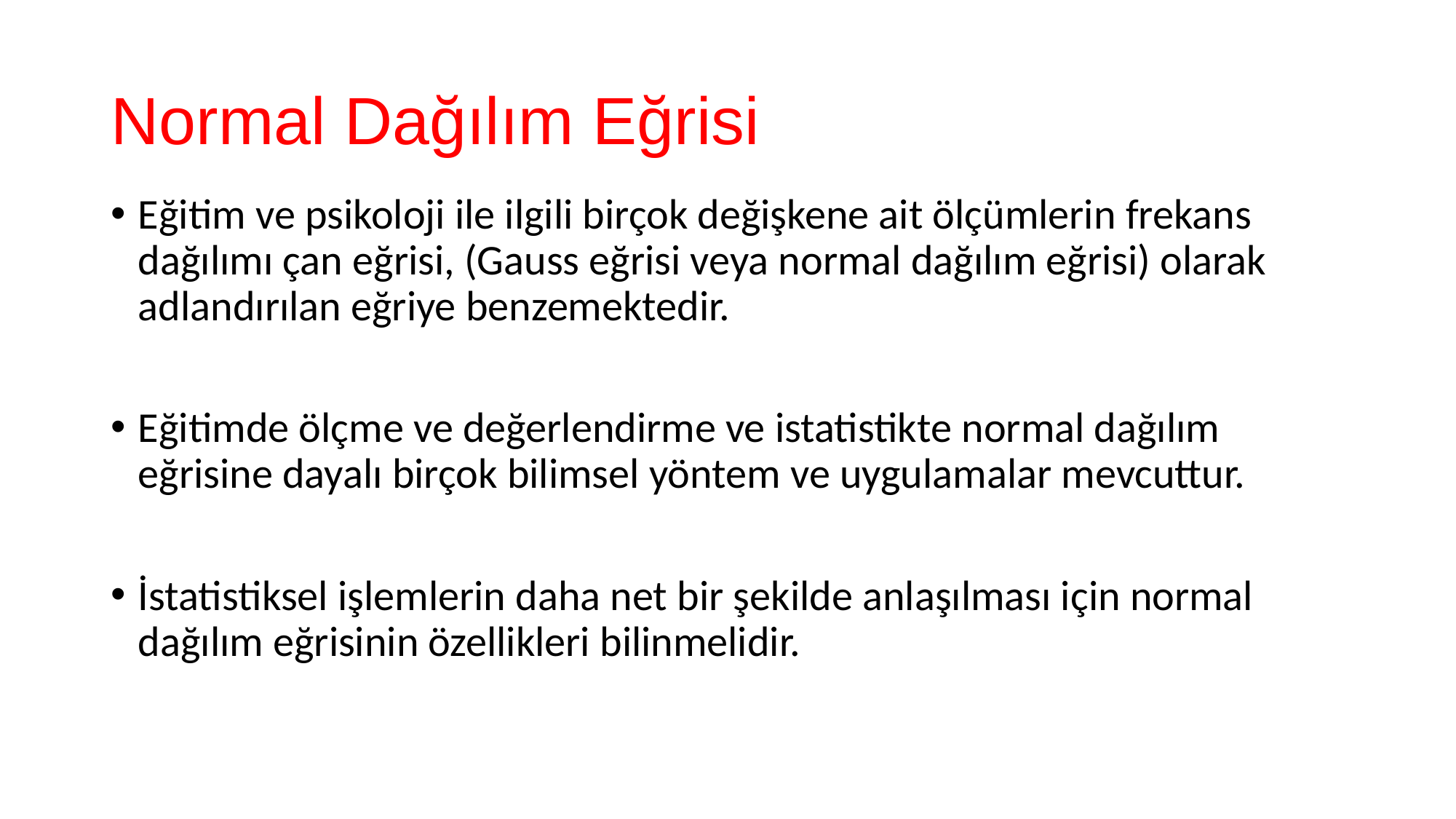

# Normal Dağılım Eğrisi
Eğitim ve psikoloji ile ilgili birçok değişkene ait ölçümlerin frekans dağılımı çan eğrisi, (Gauss eğrisi veya normal dağılım eğrisi) olarak adlandırılan eğriye benzemektedir.

Eğitimde ölçme ve değerlendirme ve istatistikte normal dağılım eğrisine dayalı birçok bilimsel yöntem ve uygulamalar mevcuttur.

İstatistiksel işlemlerin daha net bir şekilde anlaşılması için normal dağılım eğrisinin özellikleri bilinmelidir.